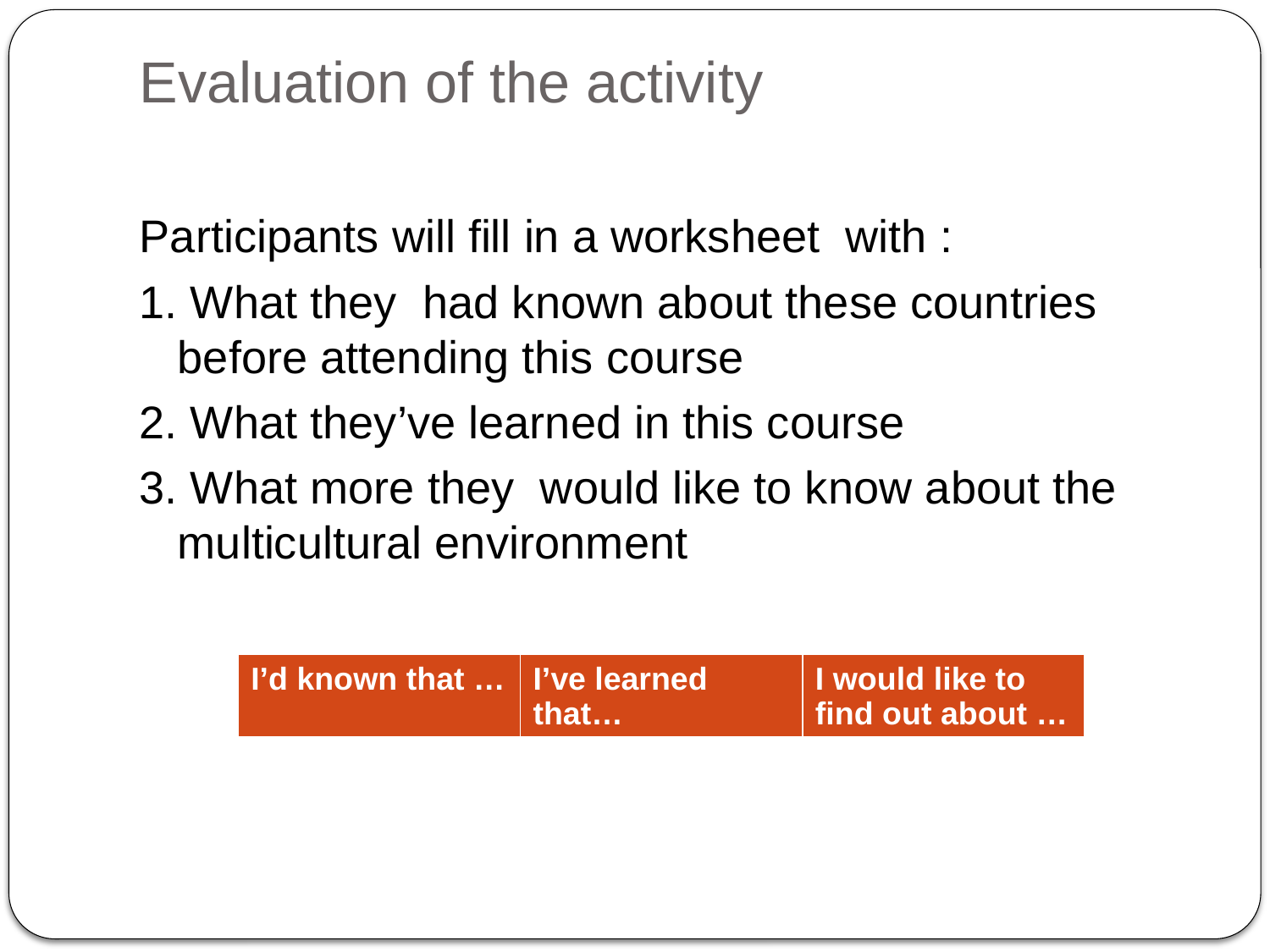

# Evaluation of the activity
Participants will fill in a worksheet  with :
1. What they  had known about these countries before attending this course
2. What they’ve learned in this course
3. What more they  would like to know about the multicultural environment

| I’d known that … | I’ve learned that… | I would like to find out about … |
| --- | --- | --- |